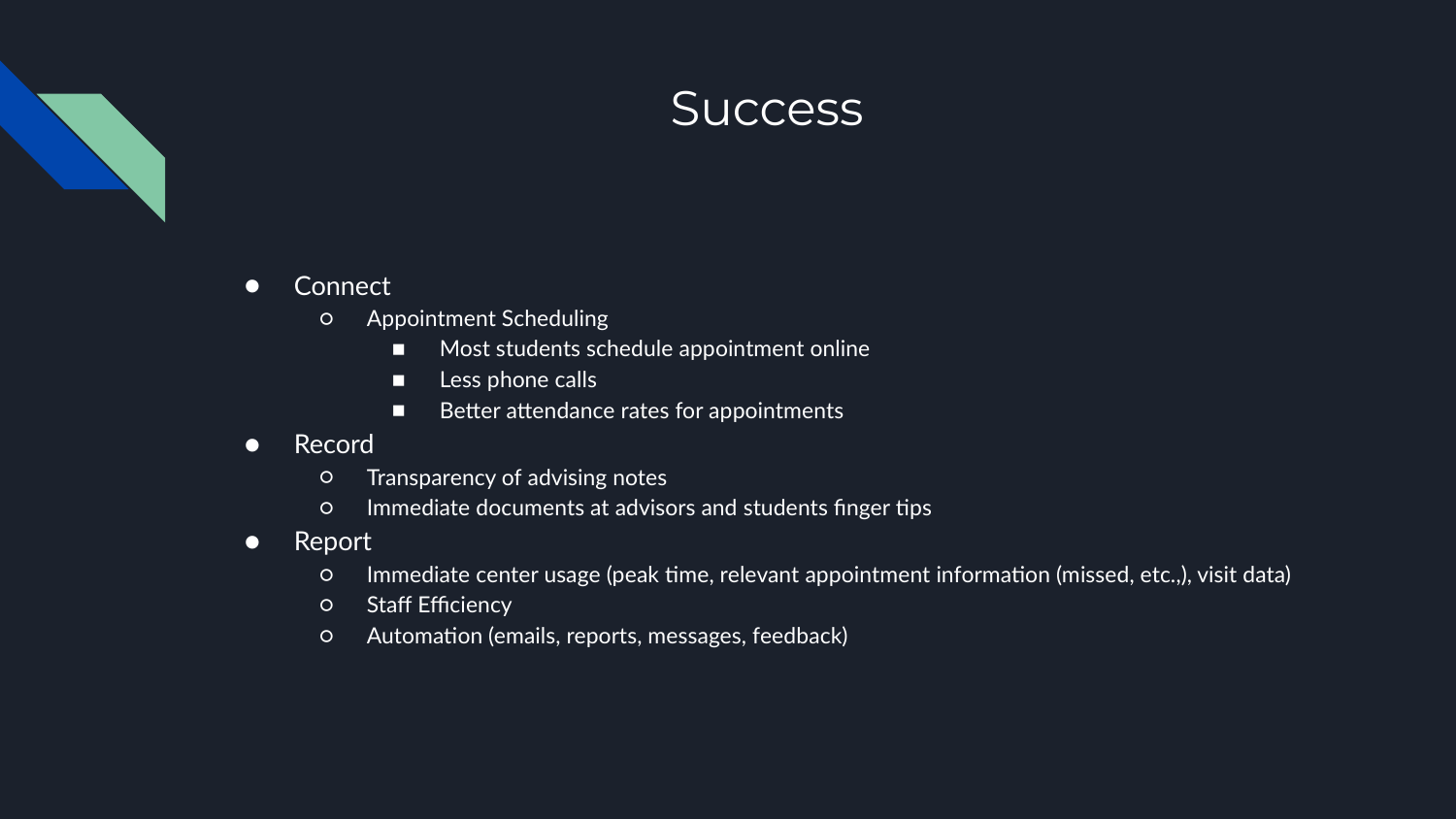

# Success
Connect
Appointment Scheduling
Most students schedule appointment online
Less phone calls
Better attendance rates for appointments
Record
Transparency of advising notes
Immediate documents at advisors and students finger tips
Report
Immediate center usage (peak time, relevant appointment information (missed, etc.,), visit data)
Staff Efficiency
Automation (emails, reports, messages, feedback)